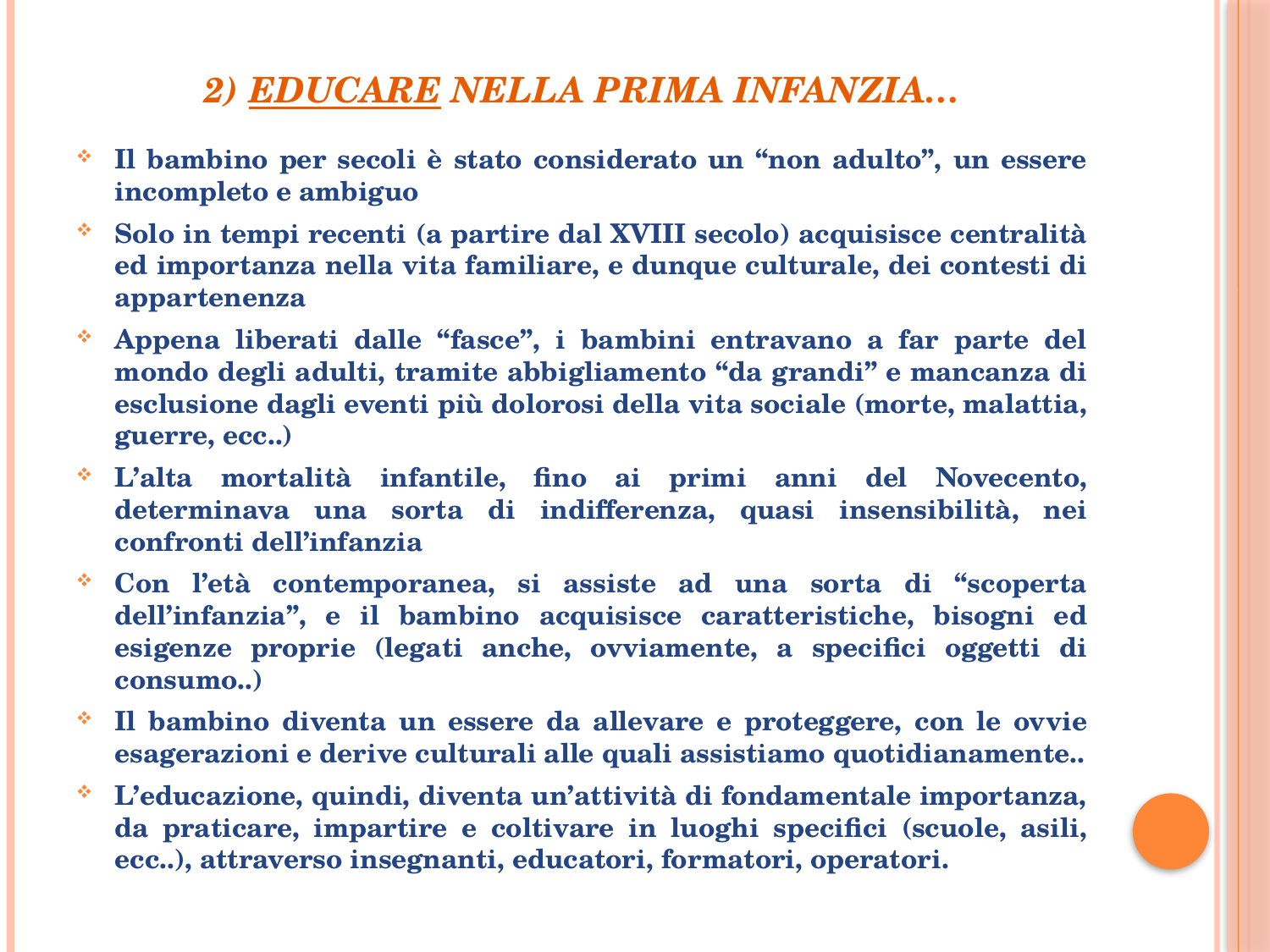

# 2) EDUCARE NELLA PRIMA INFANZIA…
Il bambino per secoli è stato considerato un “non adulto”, un essere incompleto e ambiguo
Solo in tempi recenti (a partire dal XVIII secolo) acquisisce centralità ed importanza nella vita familiare, e dunque culturale, dei contesti di appartenenza
Appena liberati dalle “fasce”, i bambini entravano a far parte del mondo degli adulti, tramite abbigliamento “da grandi” e mancanza di esclusione dagli eventi più dolorosi della vita sociale (morte, malattia, guerre, ecc..)
L’alta mortalità infantile, fino ai primi anni del Novecento, determinava una sorta di indifferenza, quasi insensibilità, nei confronti dell’infanzia
Con l’età contemporanea, si assiste ad una sorta di “scoperta dell’infanzia”, e il bambino acquisisce caratteristiche, bisogni ed esigenze proprie (legati anche, ovviamente, a specifici oggetti di consumo..)
Il bambino diventa un essere da allevare e proteggere, con le ovvie esagerazioni e derive culturali alle quali assistiamo quotidianamente..
L’educazione, quindi, diventa un’attività di fondamentale importanza, da praticare, impartire e coltivare in luoghi specifici (scuole, asili, ecc..), attraverso insegnanti, educatori, formatori, operatori.